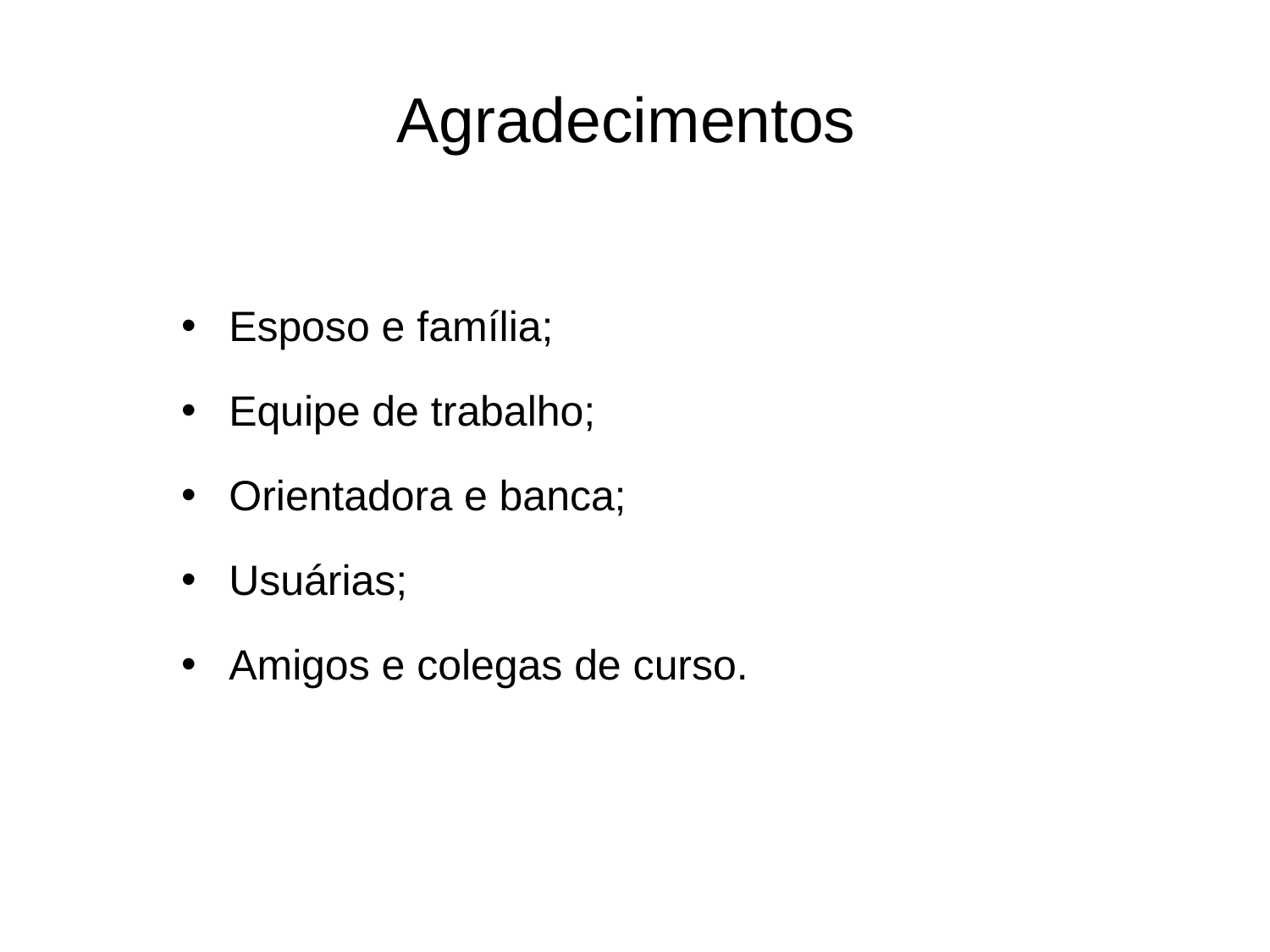

# Agradecimentos
Esposo e família;
Equipe de trabalho;
Orientadora e banca;
Usuárias;
Amigos e colegas de curso.